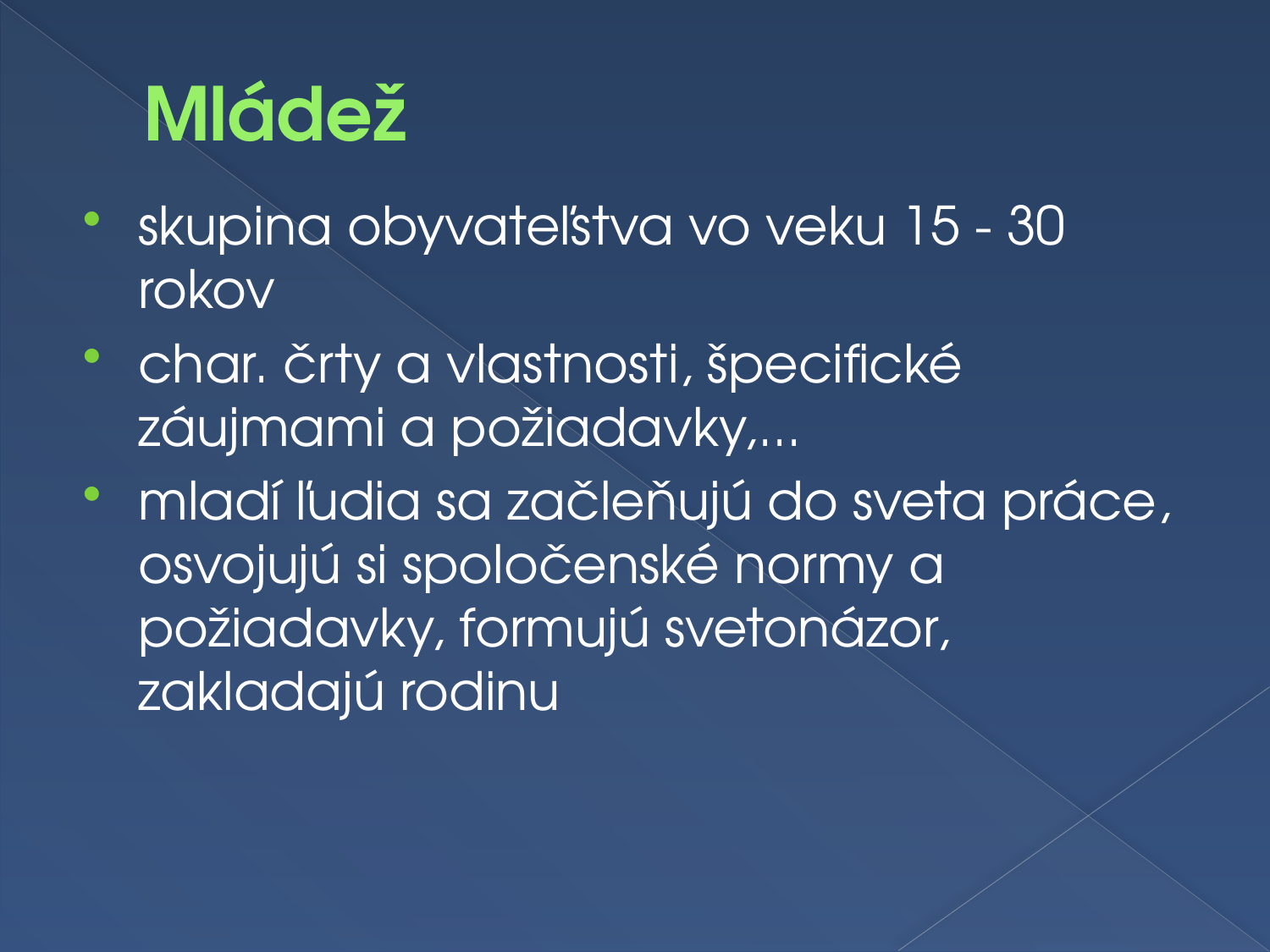

# Mládež
skupina obyvateľstva vo veku 15 - 30 rokov
char. črty a vlastnosti, špecifické záujmami a požiadavky,...
mladí ľudia sa začleňujú do sveta práce, osvojujú si spoločenské normy a požiadavky, formujú svetonázor, zakladajú rodinu